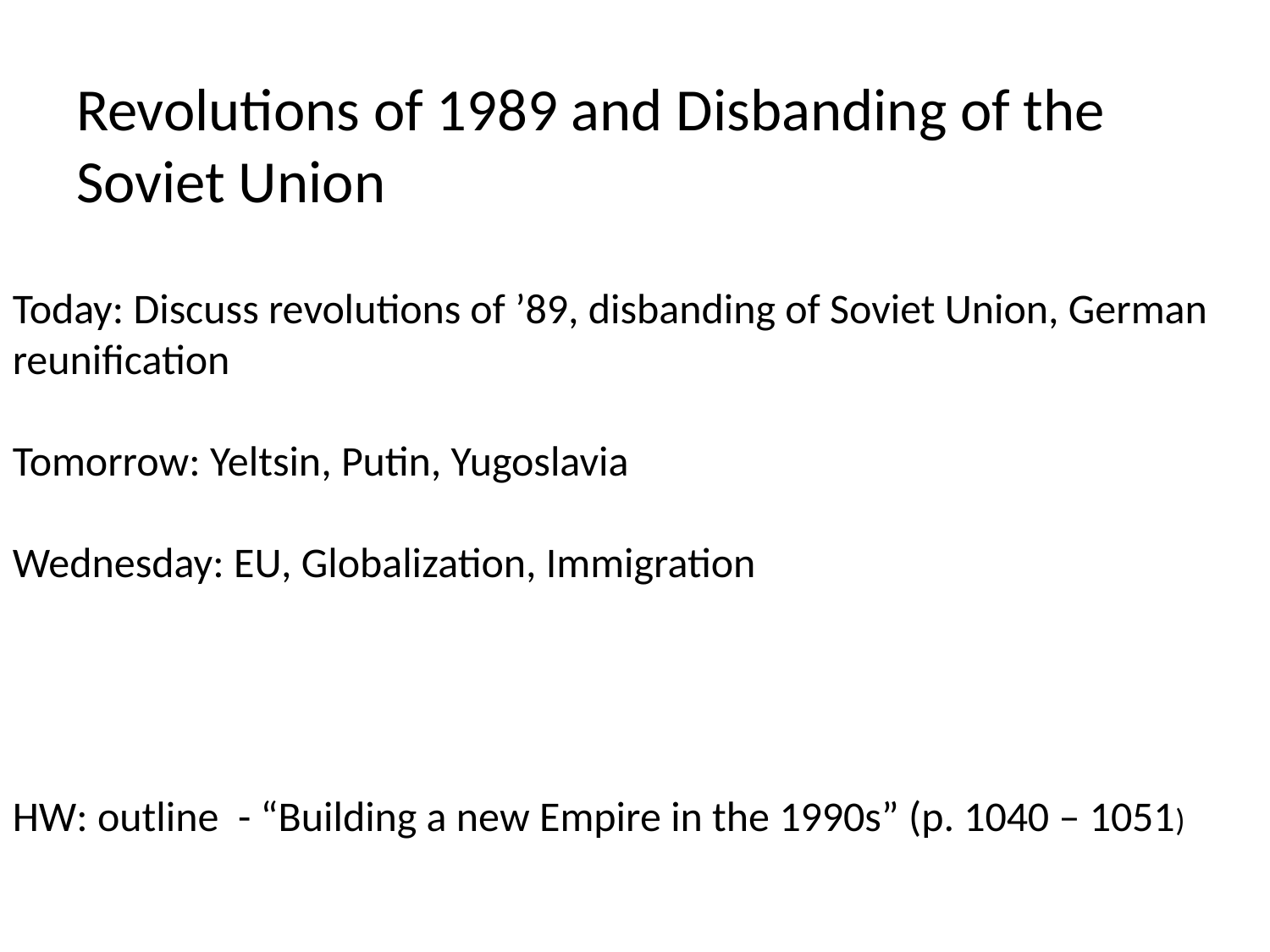

# Revolutions of 1989 and Disbanding of the Soviet Union
Today: Discuss revolutions of ’89, disbanding of Soviet Union, German reunification

Tomorrow: Yeltsin, Putin, Yugoslavia

Wednesday: EU, Globalization, Immigration

HW: outline  - “Building a new Empire in the 1990s” (p. 1040 – 1051)